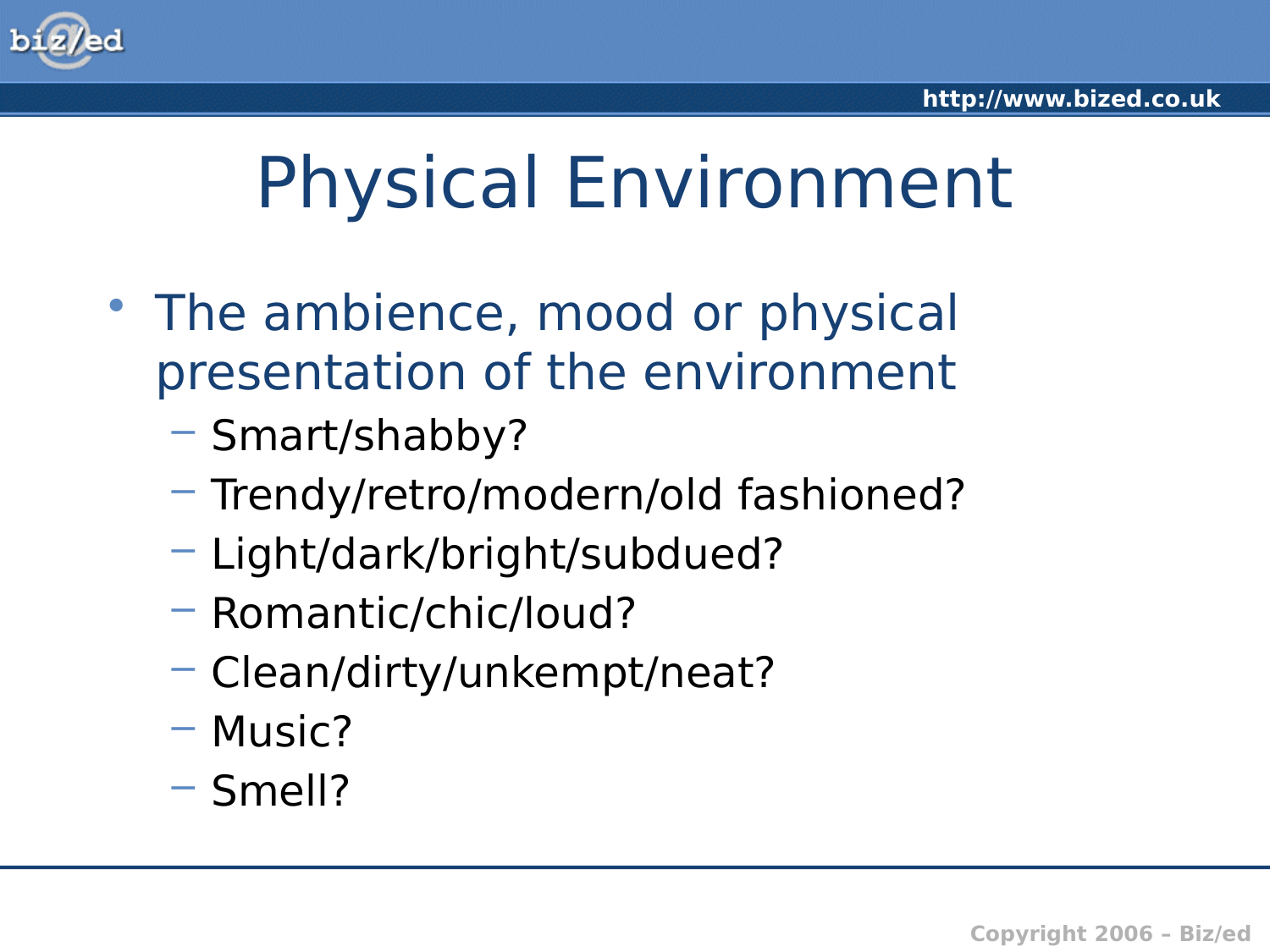

# Physical Environment
The ambience, mood or physical presentation of the environment
Smart/shabby?
Trendy/retro/modern/old fashioned?
Light/dark/bright/subdued?
Romantic/chic/loud?
Clean/dirty/unkempt/neat?
Music?
Smell?